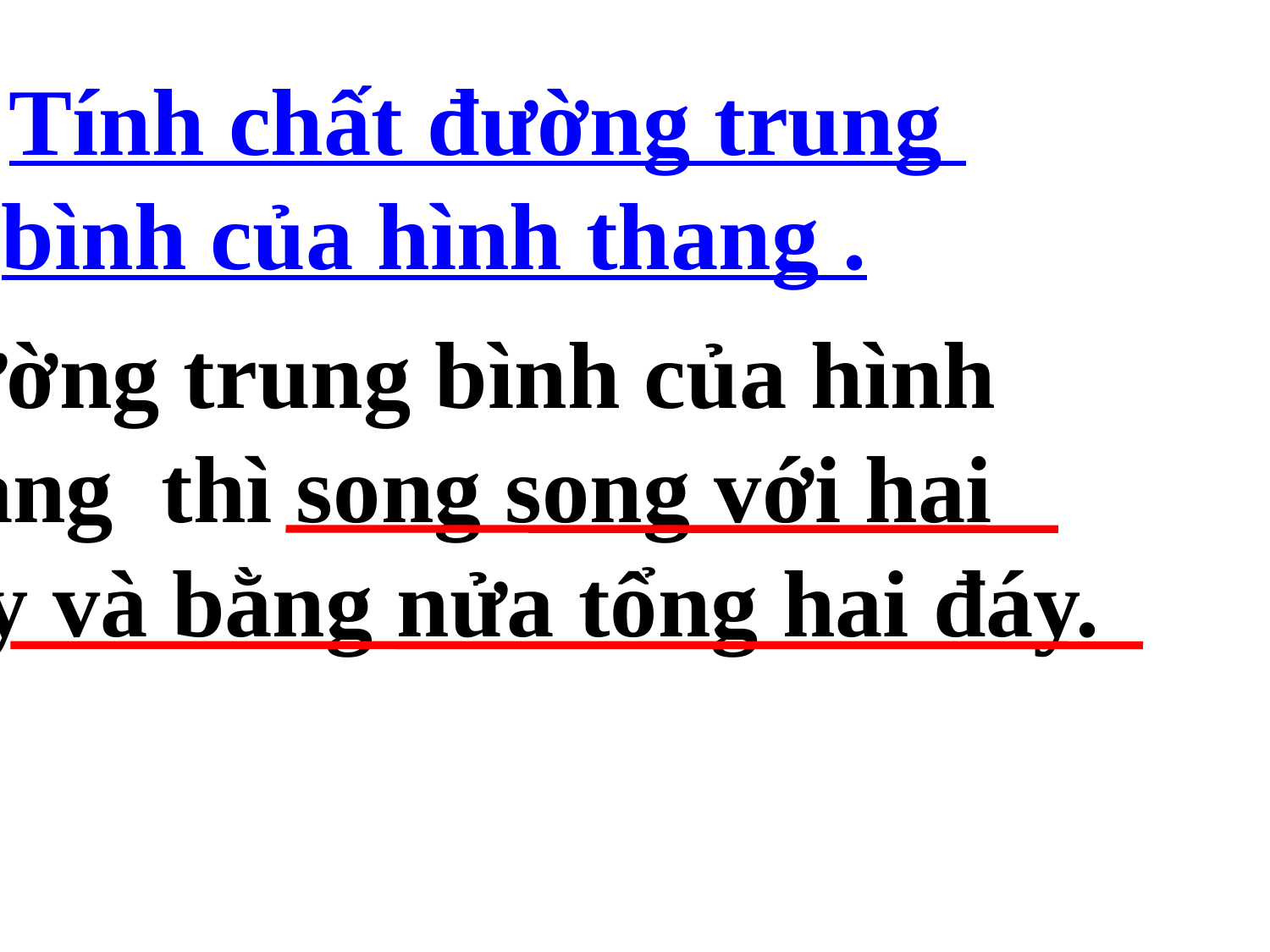

3)  Tính chất đường trung
     bình của hình thang .

Đường trung bình của hình
thang  thì song song với hai
đáy và bằng nửa tổng hai đáy.